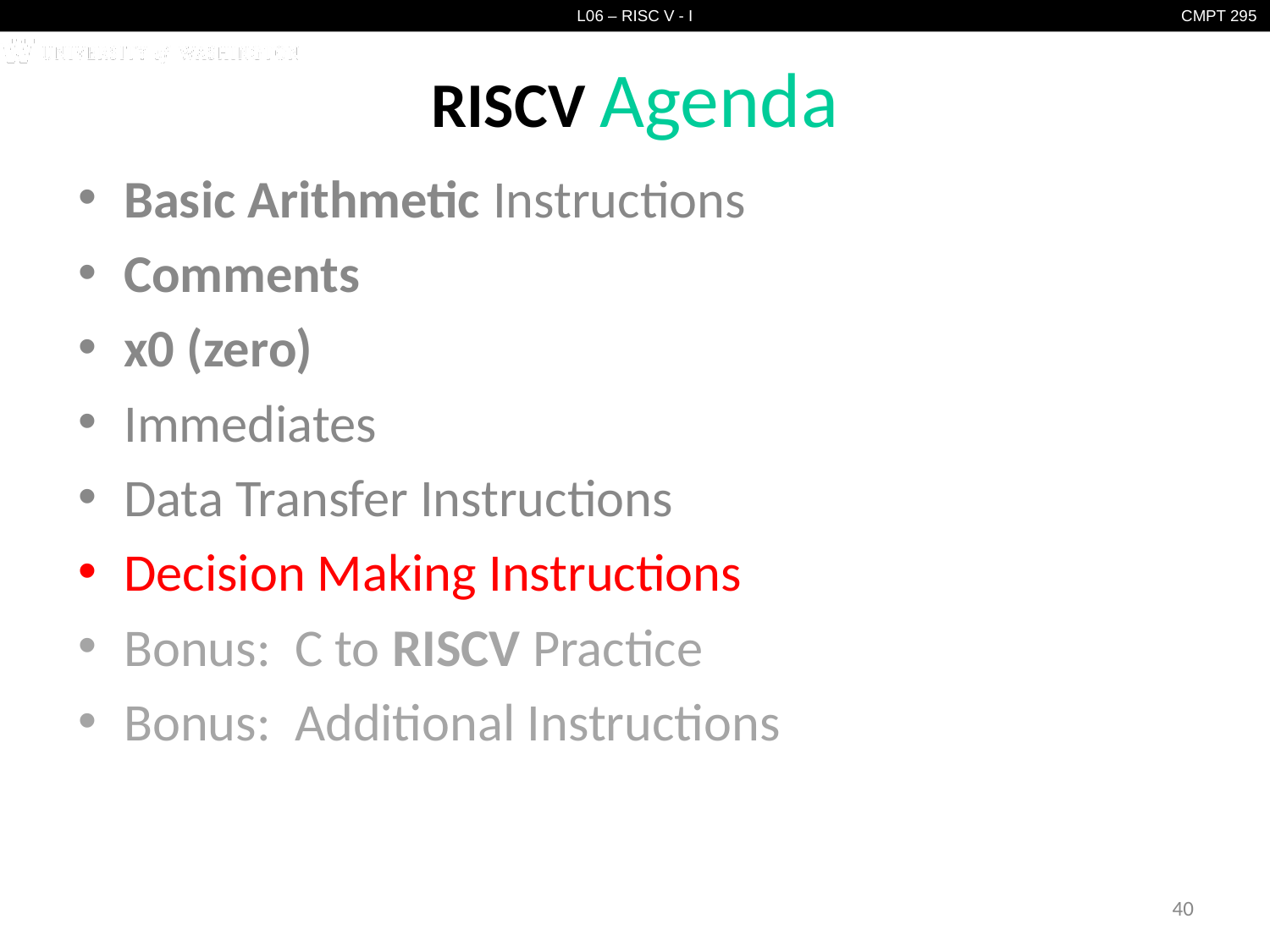

# RISCV Agenda
Basic Arithmetic Instructions
Comments
x0 (zero)
Immediates
Data Transfer Instructions
Decision Making Instructions
Bonus:  C to RISCV Practice
Bonus:  Additional Instructions

40